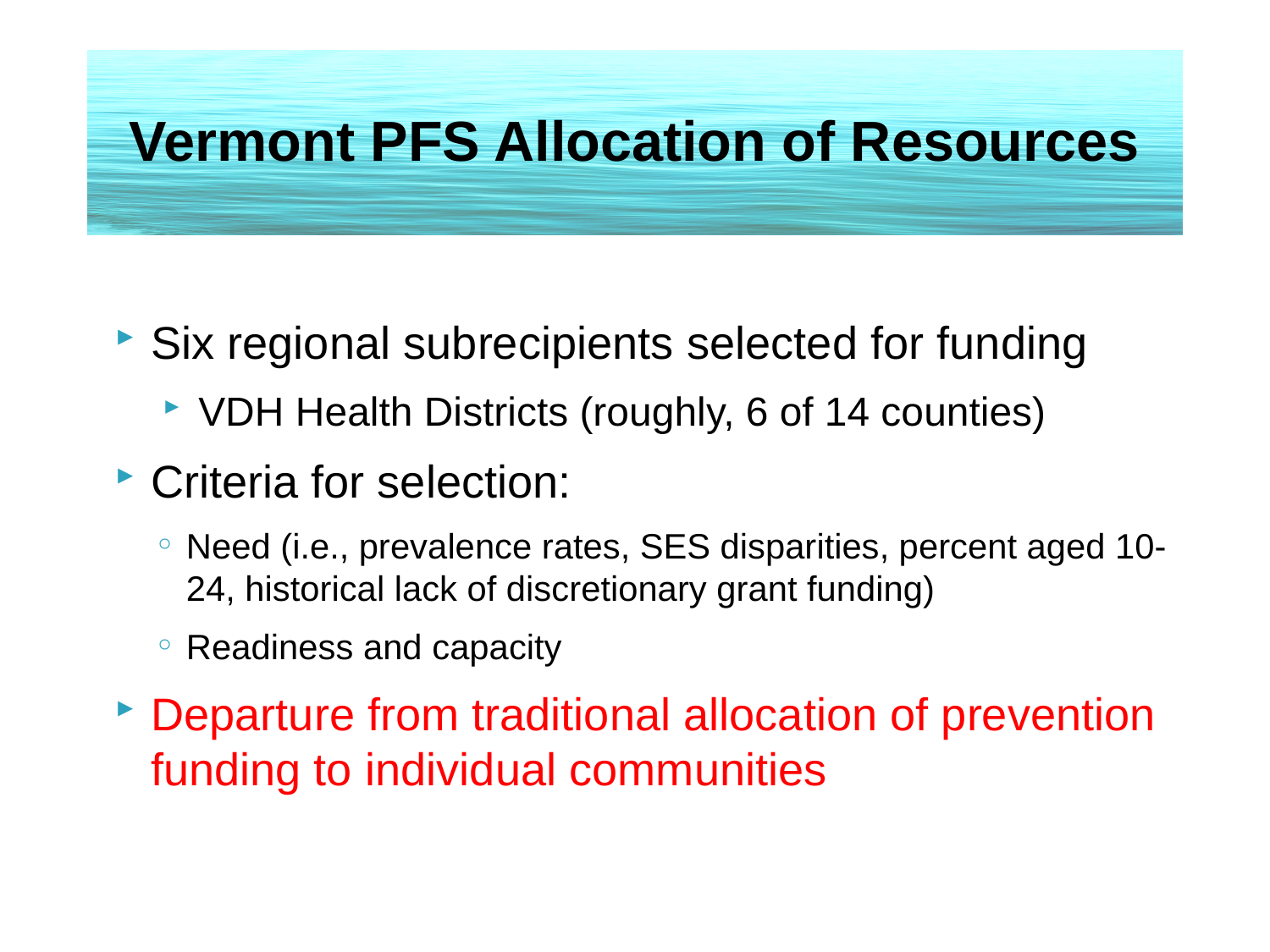

# Vermont PFS Allocation of Resources
Six regional subrecipients selected for funding
VDH Health Districts (roughly, 6 of 14 counties)
Criteria for selection:
Need (i.e., prevalence rates, SES disparities, percent aged 10-24, historical lack of discretionary grant funding)
Readiness and capacity
Departure from traditional allocation of prevention funding to individual communities